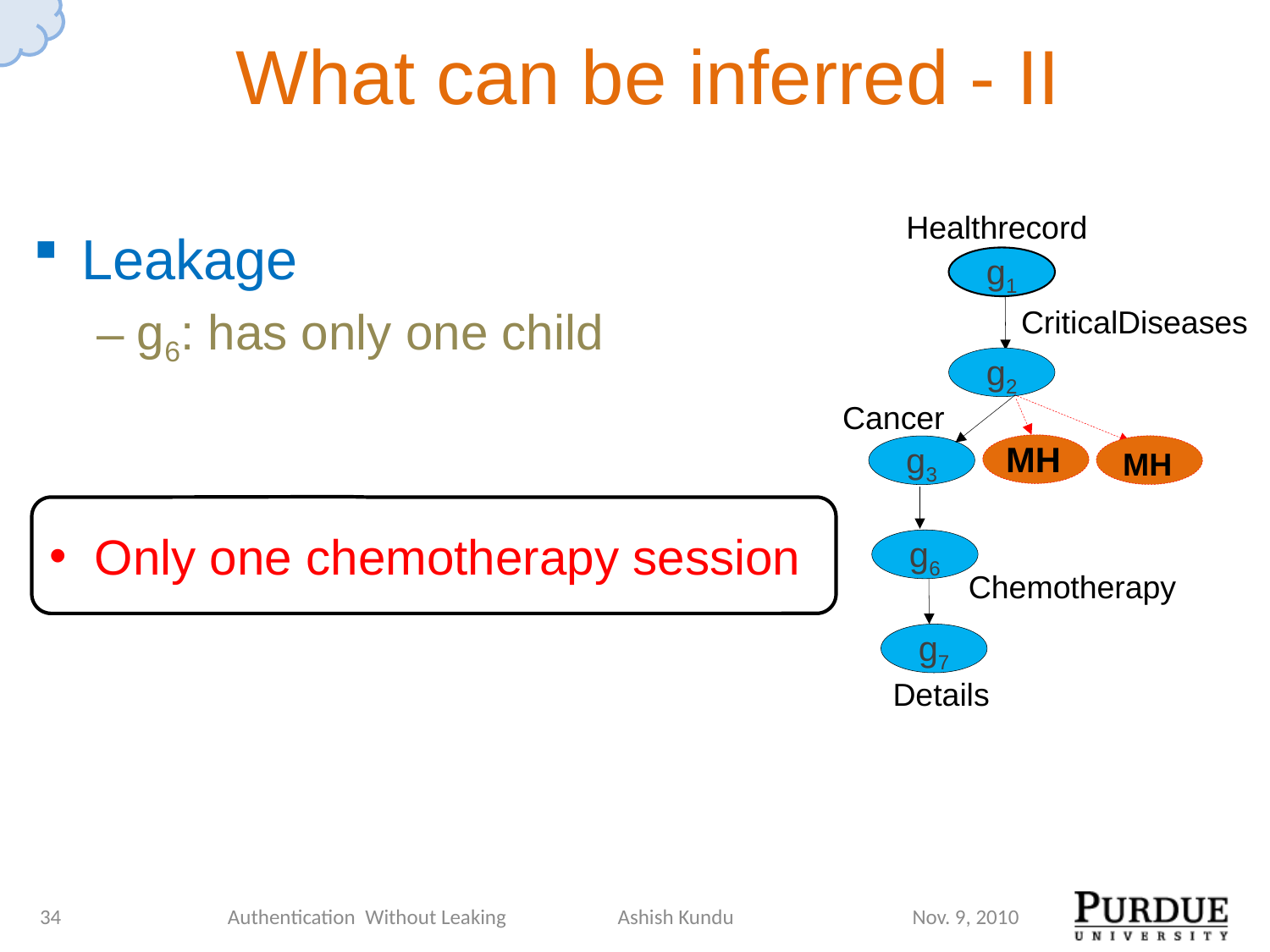

# What can be inferred - II

Leakage
g6: has only one child

Healthrecord
g1

g2

g3

g6

g7
CriticalDiseases
Cancer
Chemotherapy
Details
MH
MH
  Only one chemotherapy session
34